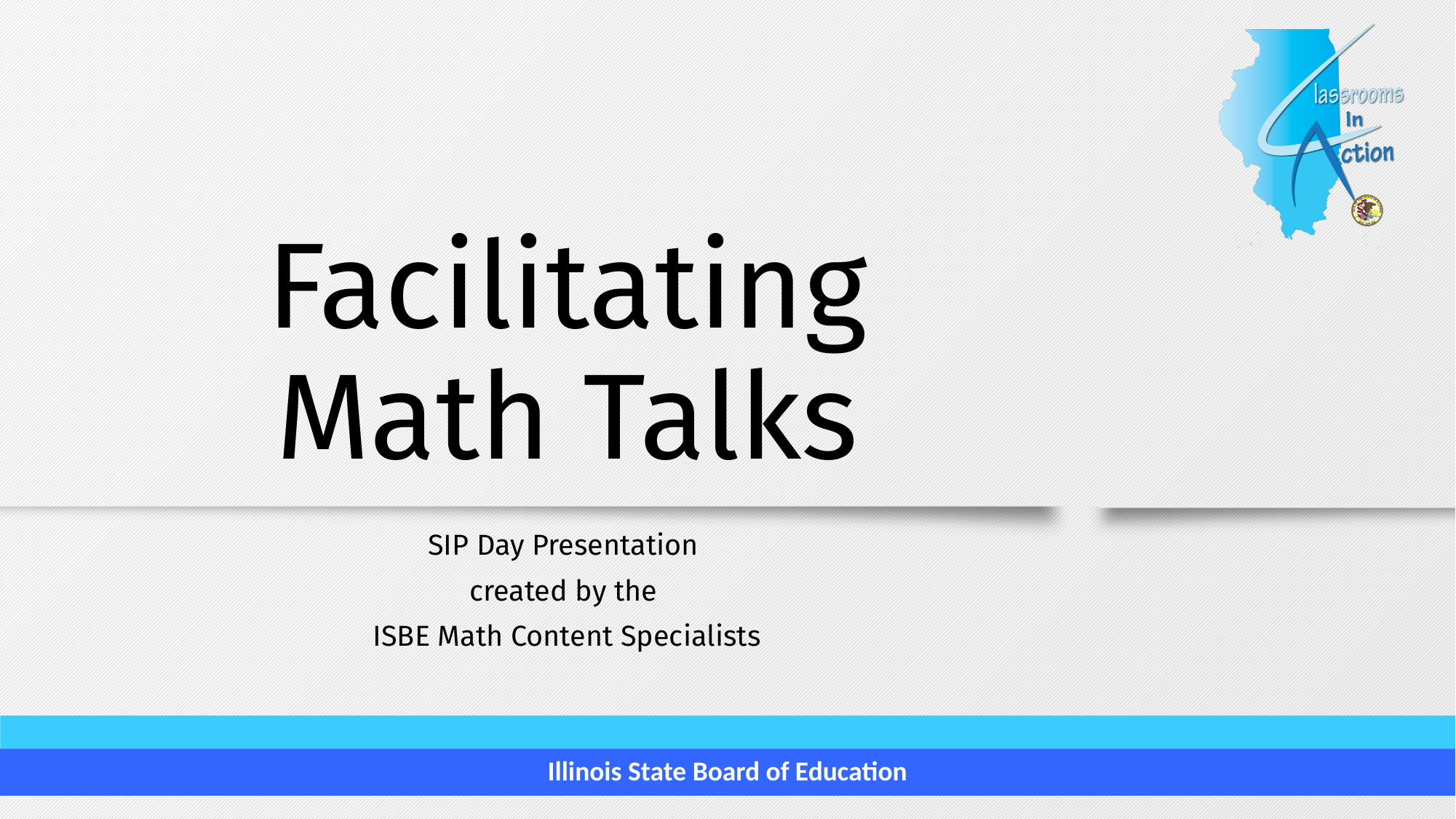

# Facilitating Math Talks
SIP Day Presentation
created by the
ISBE Math Content Specialists